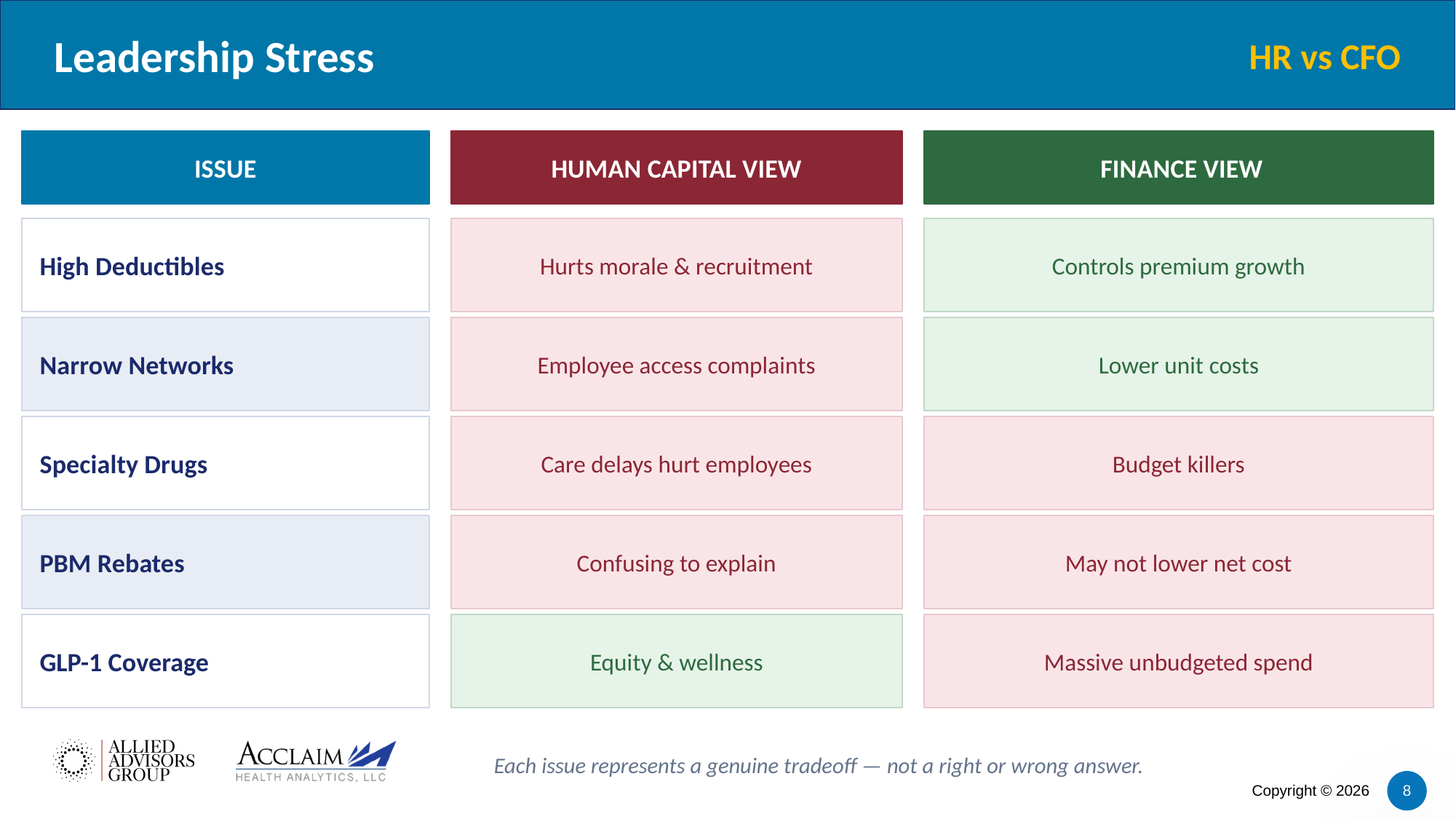

Leadership Stress
HR vs CFO

ISSUE

HUMAN CAPITAL VIEW

 FINANCE VIEW

High Deductibles

Hurts morale & recruitment

Controls premium growth

Narrow Networks

Employee access complaints

Lower unit costs

Specialty Drugs

Care delays hurt employees

Budget killers

PBM Rebates

Confusing to explain

May not lower net cost

GLP-1 Coverage

Equity & wellness

Massive unbudgeted spend
Each issue represents a genuine tradeoff — not a right or wrong answer.